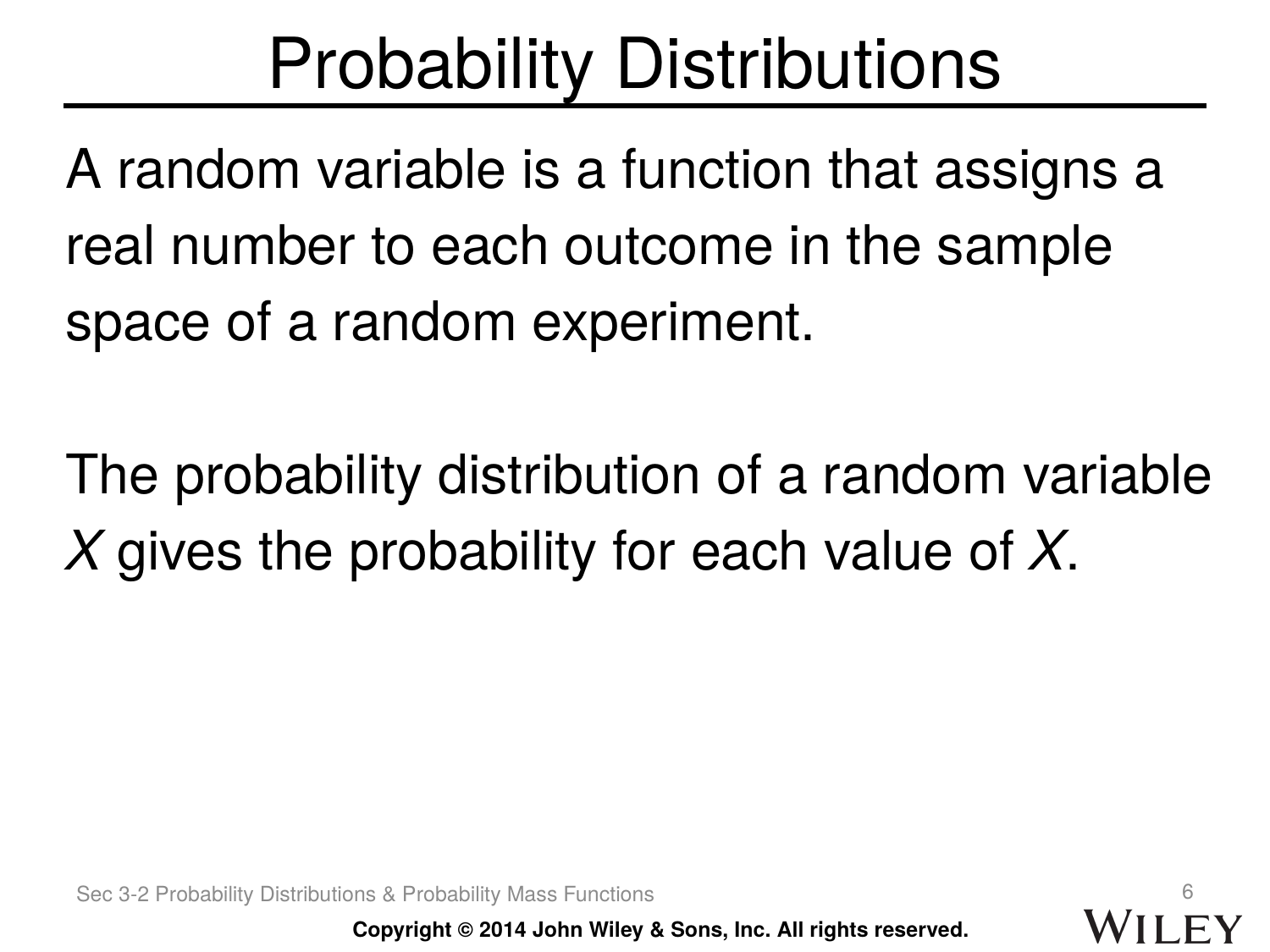

# Probability Distributions
A random variable is a function that assigns a
real number to each outcome in the sample
space of a random experiment.

The probability distribution of a random variable
X gives the probability for each value of X.

Sec 3-2 Probability Distributions & Probability Mass Functions
6